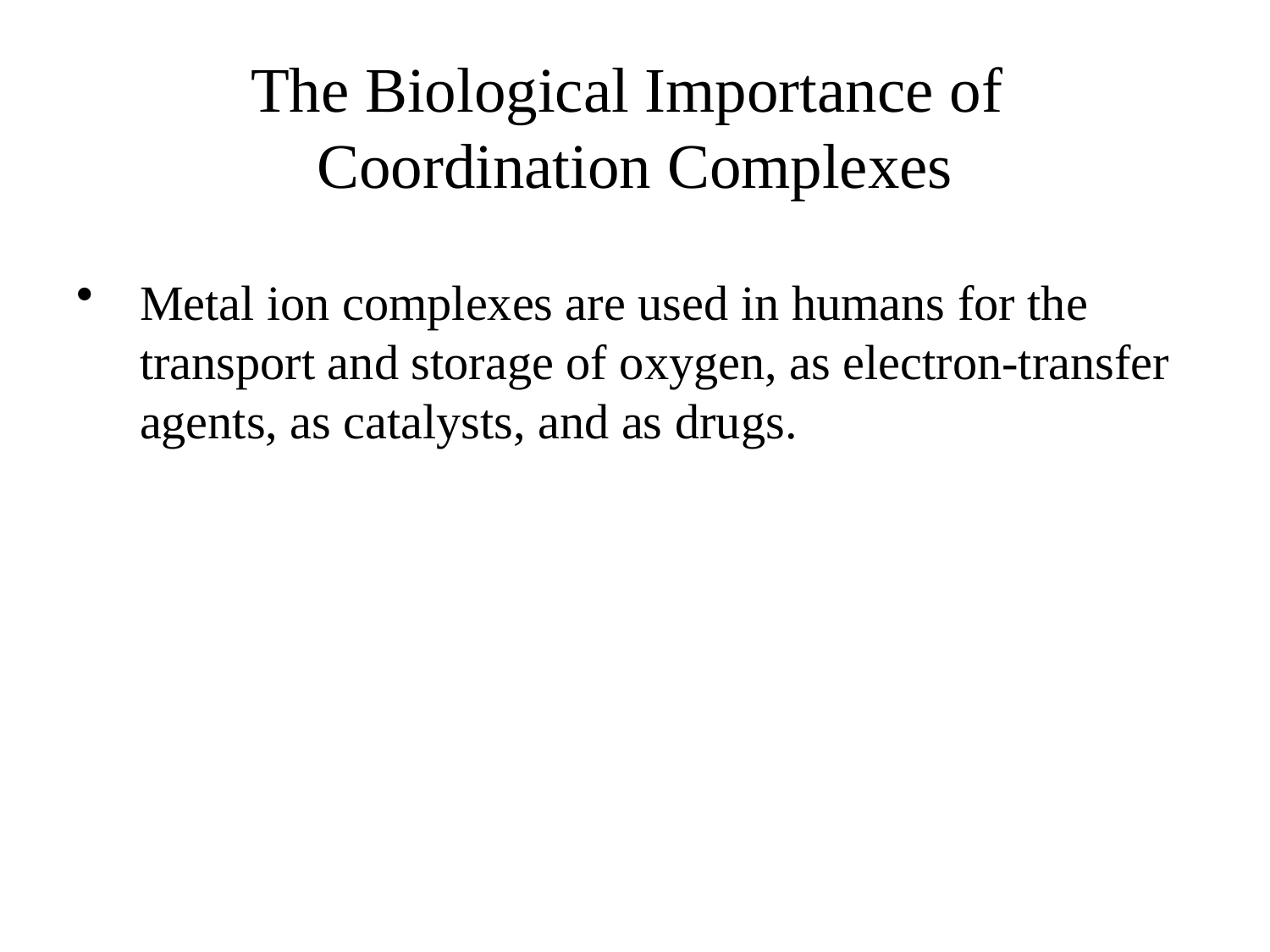

# The Biological Importance of Coordination Complexes
Metal ion complexes are used in humans for the transport and storage of oxygen, as electron-transfer agents, as catalysts, and as drugs.